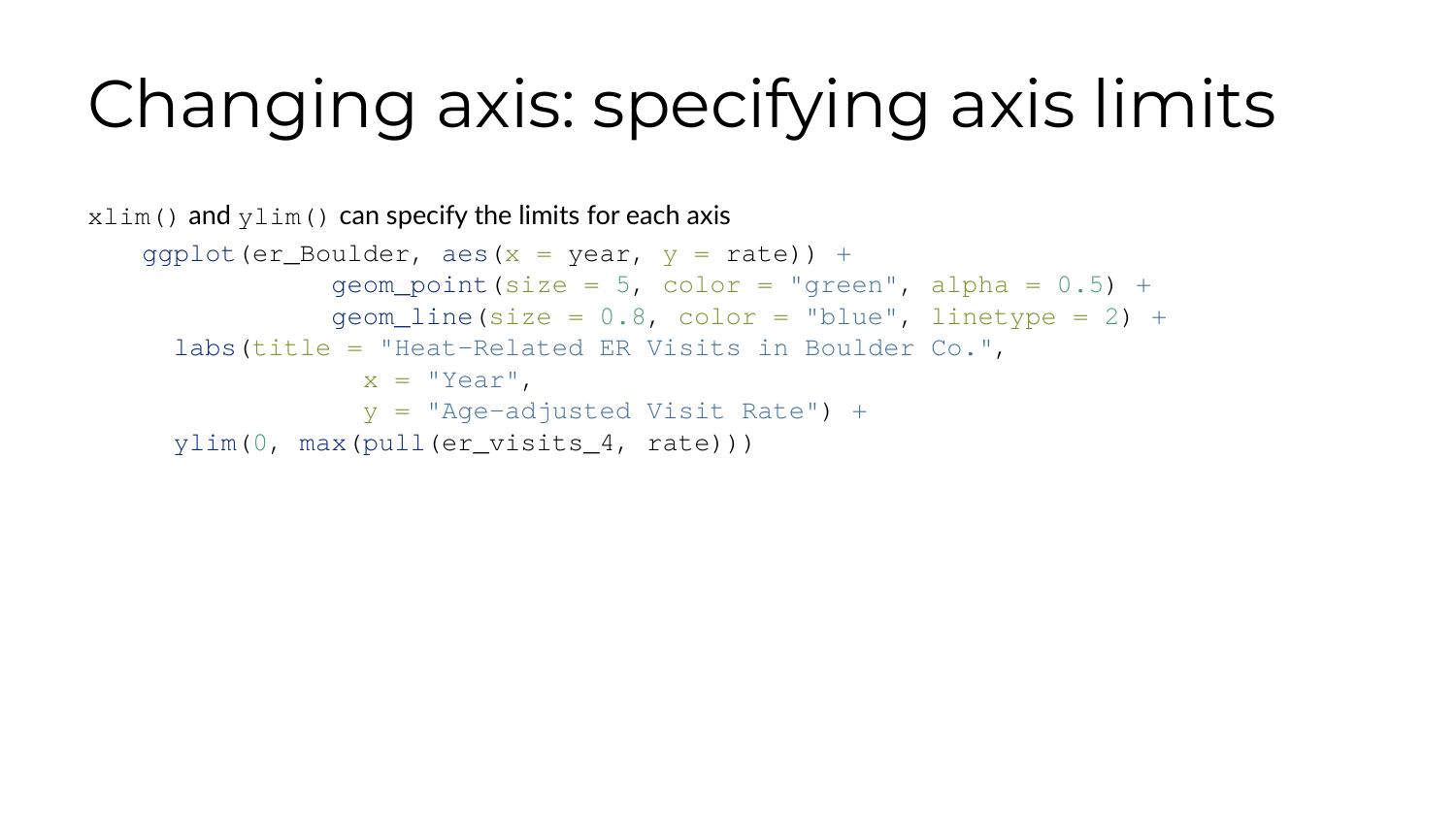

# Changing axis: specifying axis limits
xlim() and ylim() can specify the limits for each axis
ggplot(er_Boulder, aes(x = year, y = rate)) +
            geom_point(size = 5, color = "green", alpha = 0.5) +
            geom_line(size = 0.8, color = "blue", linetype = 2) +
  labs(title = "Heat-Related ER Visits in Boulder Co.",
              x = "Year",
              y = "Age-adjusted Visit Rate") +
  ylim(0, max(pull(er_visits_4, rate)))